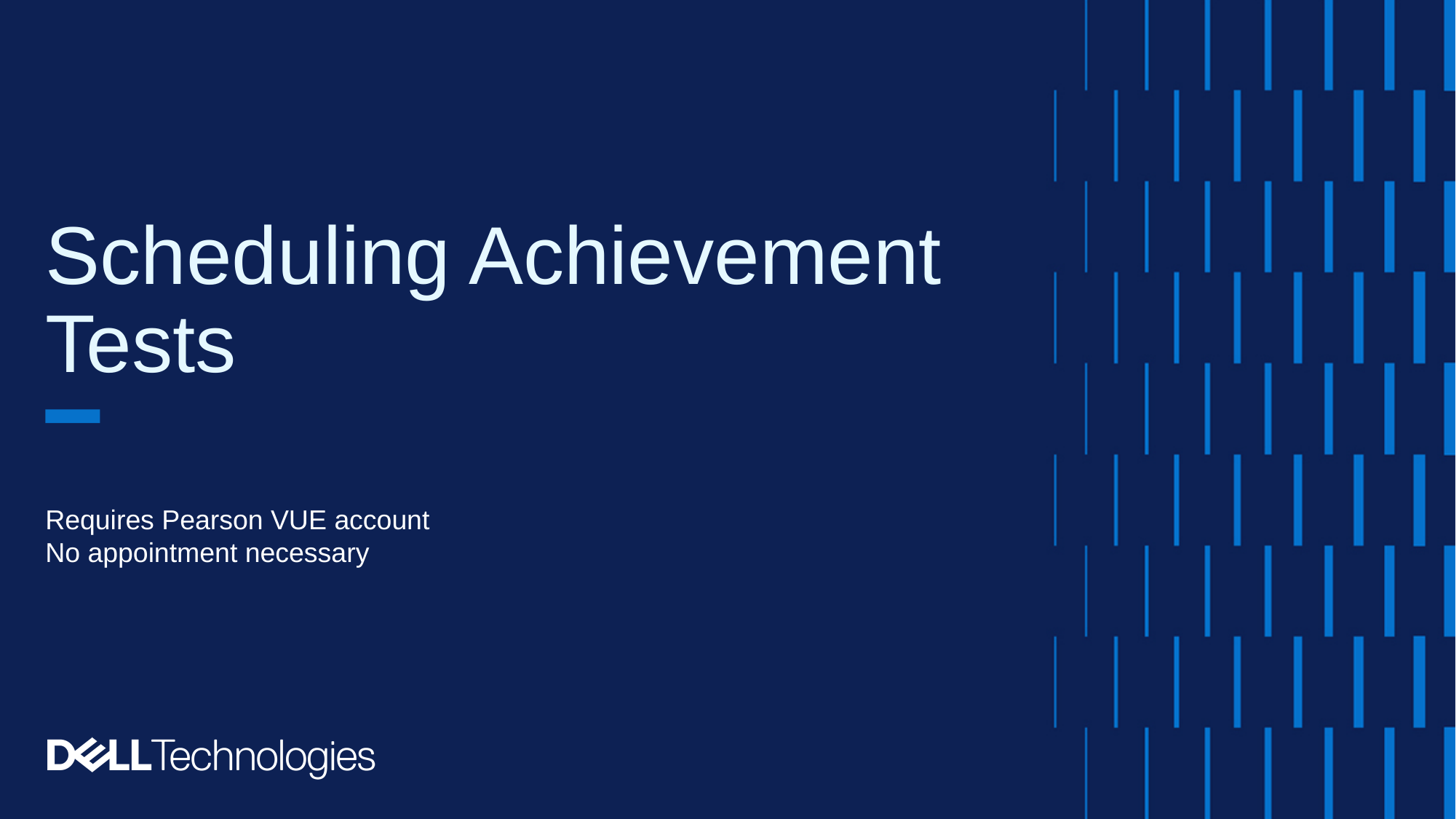

# Scheduling Achievement Tests
Requires Pearson VUE account
No appointment necessary